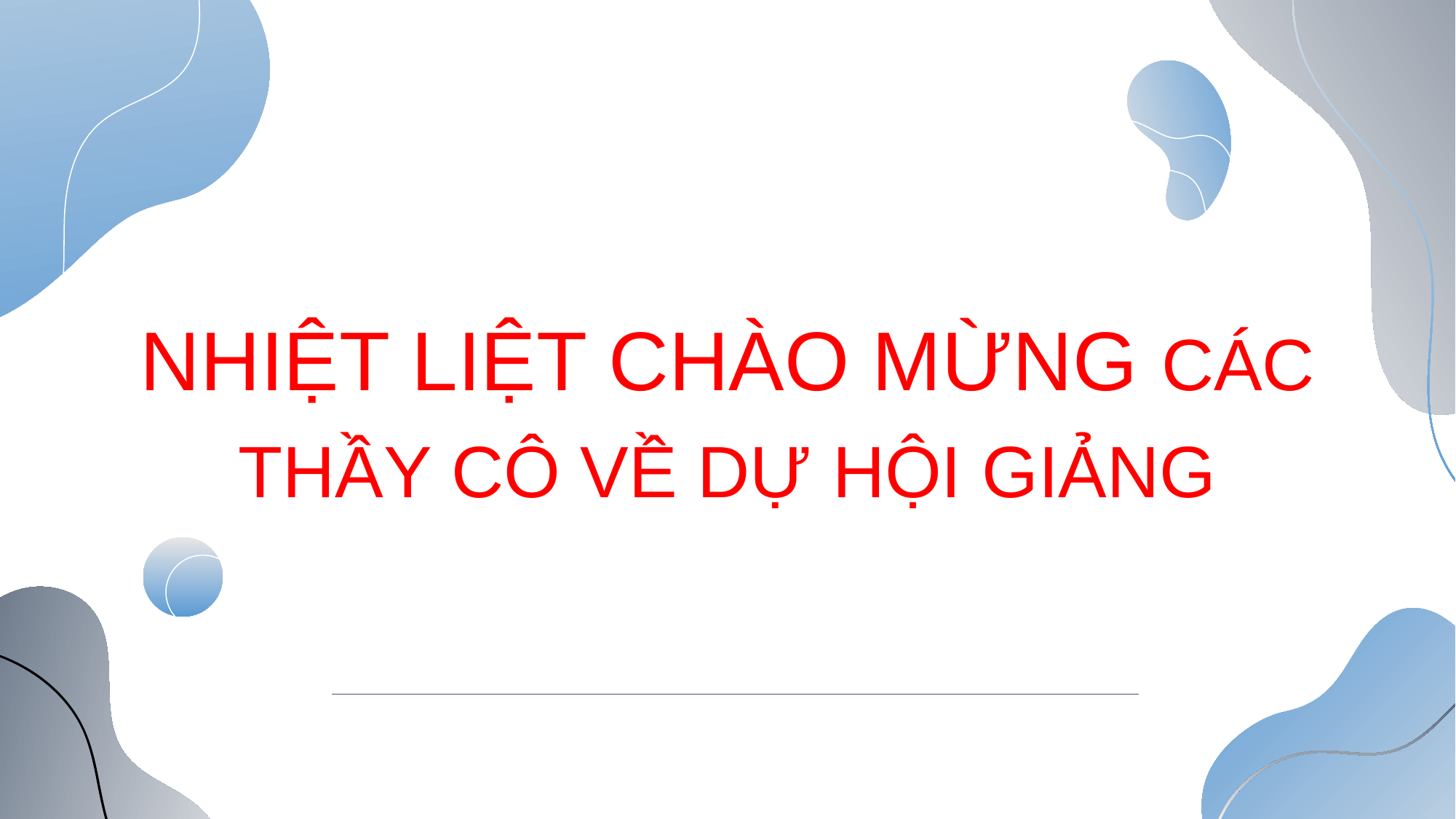

# NHIỆT LIỆT CHÀO MỪNG CÁC THẦY CÔ VỀ DỰ HỘI GIẢNG